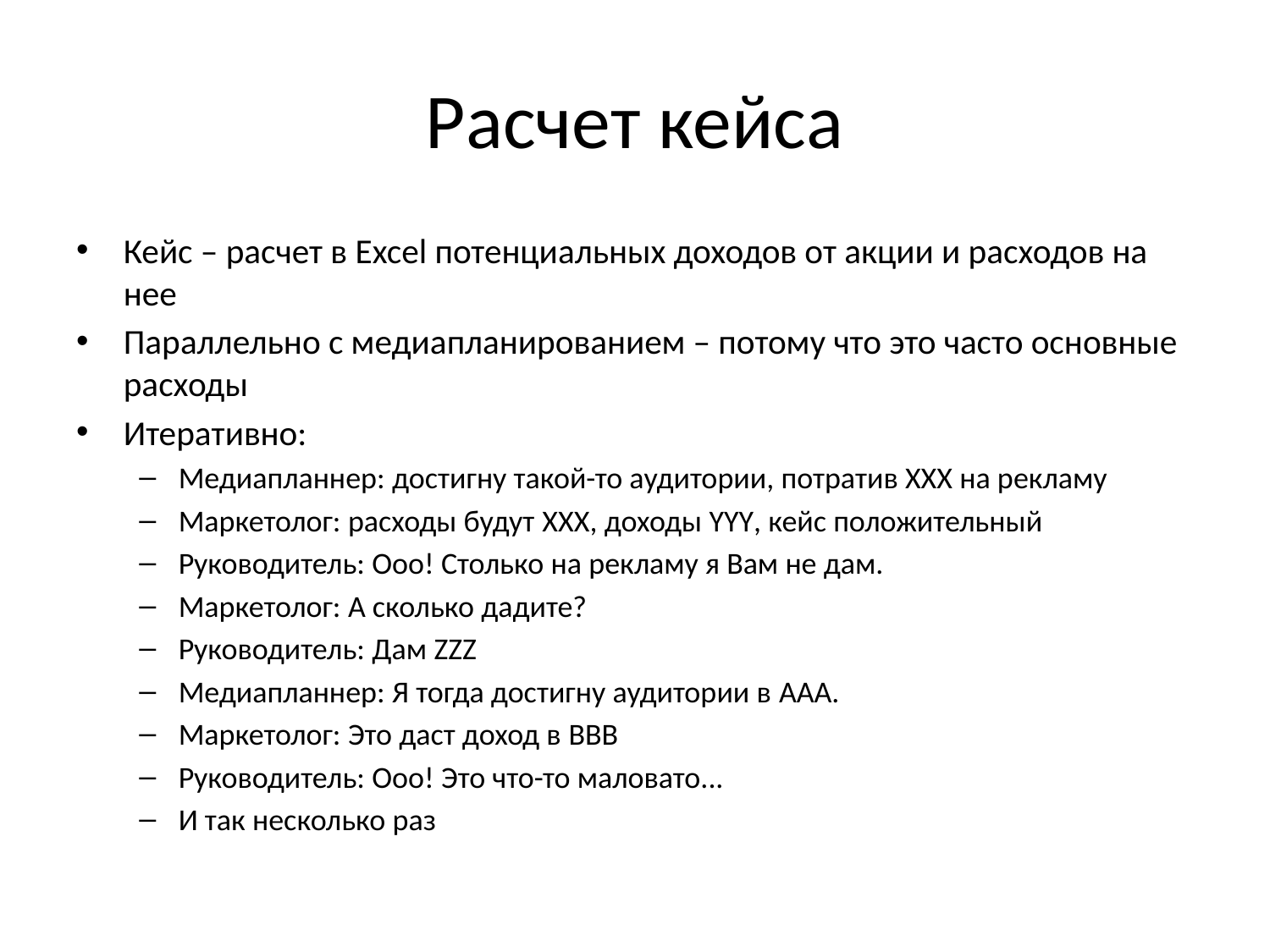

# Расчет кейса
Кейс – расчет в Excel потенциальных доходов от акции и расходов на нее
Параллельно с медиапланированием – потому что это часто основные расходы
Итеративно:
Медиапланнер: достигну такой-то аудитории, потратив ХХХ на рекламу
Маркетолог: расходы будут XXX, доходы YYY, кейс положительный
Руководитель: Ооо! Столько на рекламу я Вам не дам.
Маркетолог: А сколько дадите?
Руководитель: Дам ZZZ
Медиапланнер: Я тогда достигну аудитории в AAA.
Маркетолог: Это даст доход в BBB
Руководитель: Ооо! Это что-то маловато...
И так несколько раз